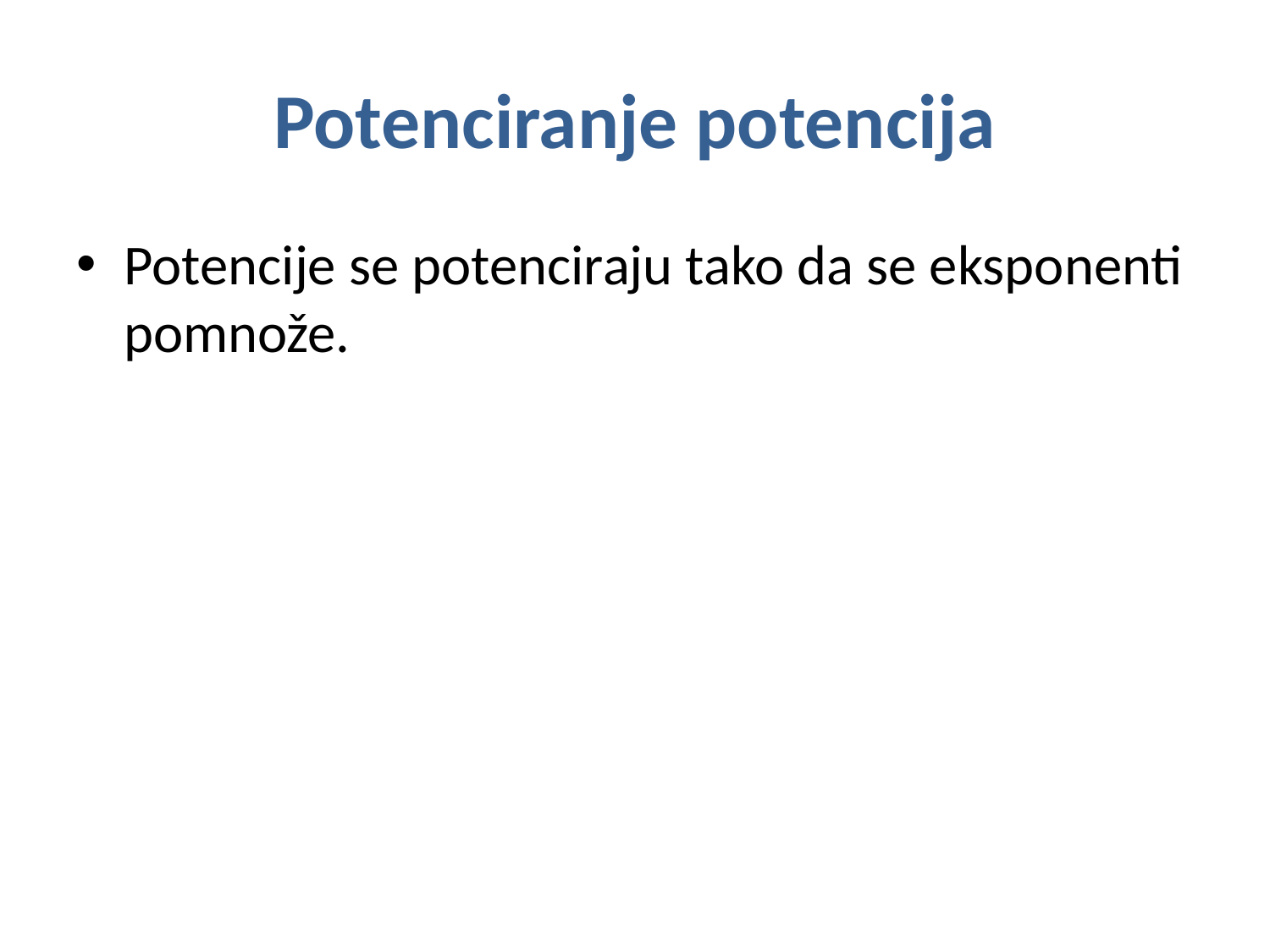

# Potenciranje potencija
Potencije se potenciraju tako da se eksponenti pomnože.